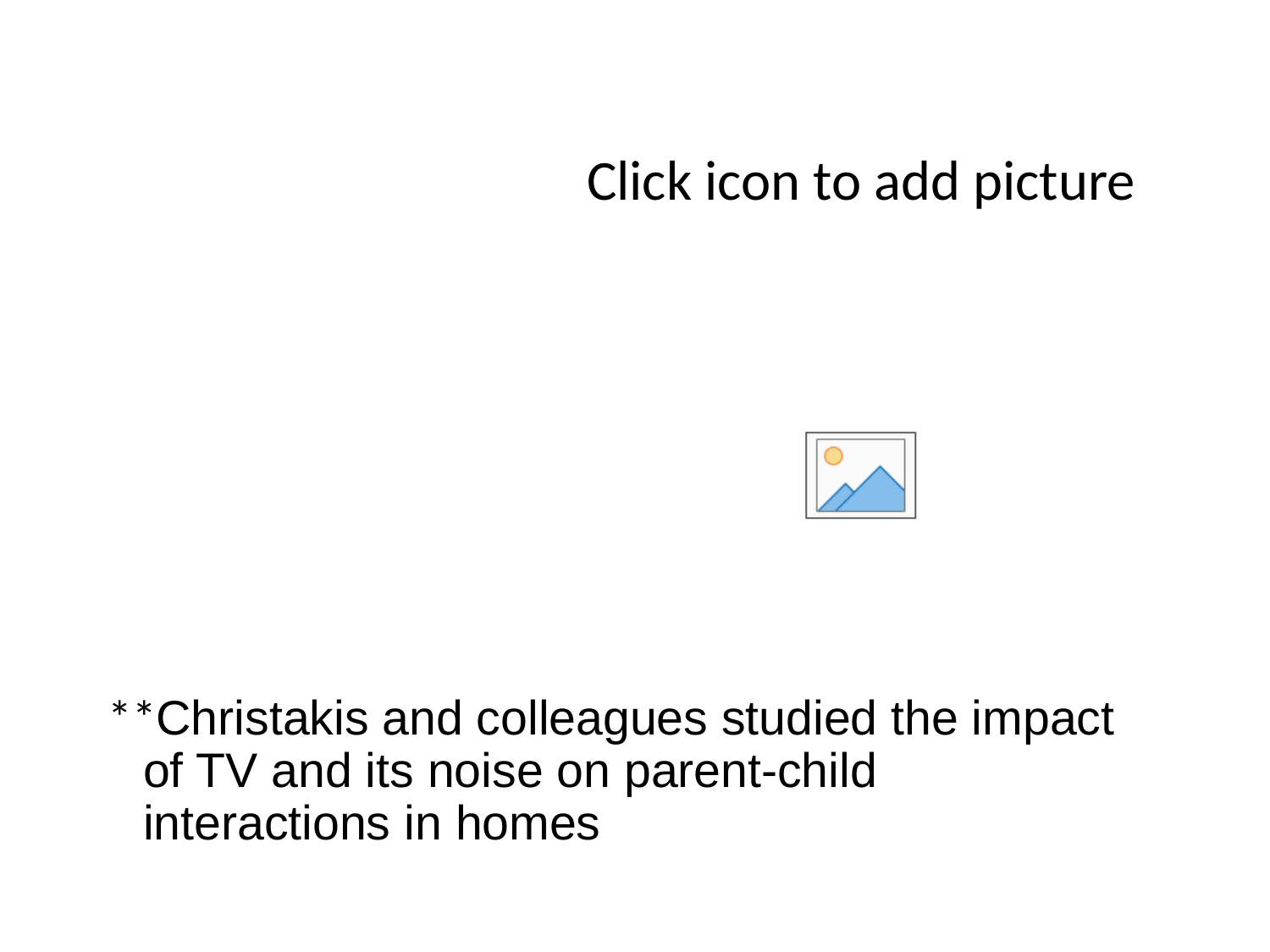

**Christakis and colleagues studied the impact of TV and its noise on parent-child interactions in homes